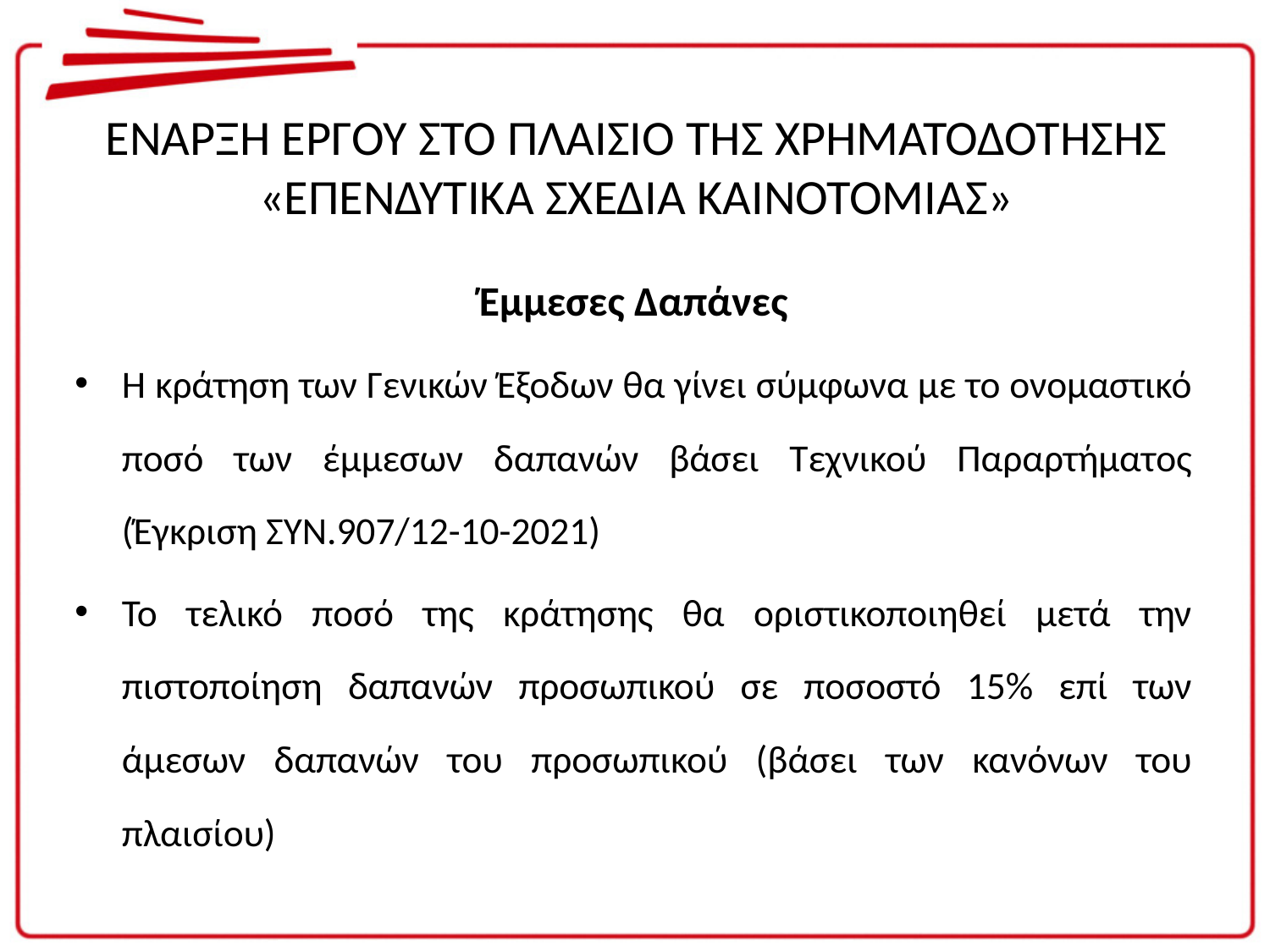

# ΕΝΑΡΞΗ ΕΡΓΟΥ ΣΤΟ ΠΛΑΙΣΙΟ ΤΗΣ ΧΡΗΜΑΤΟΔΟΤΗΣΗΣ «ΕΠΕΝΔΥΤΙΚΑ ΣΧΕΔΙΑ ΚΑΙΝΟΤΟΜΙΑΣ»
Έμμεσες Δαπάνες
H κράτηση των Γενικών Έξοδων θα γίνει σύμφωνα με το ονομαστικό ποσό των έμμεσων δαπανών βάσει Τεχνικού Παραρτήματος (Έγκριση ΣΥΝ.907/12-10-2021)
Το τελικό ποσό της κράτησης θα οριστικοποιηθεί μετά την πιστοποίηση δαπανών προσωπικού σε ποσοστό 15% επί των άμεσων δαπανών του προσωπικού (βάσει των κανόνων του πλαισίου)